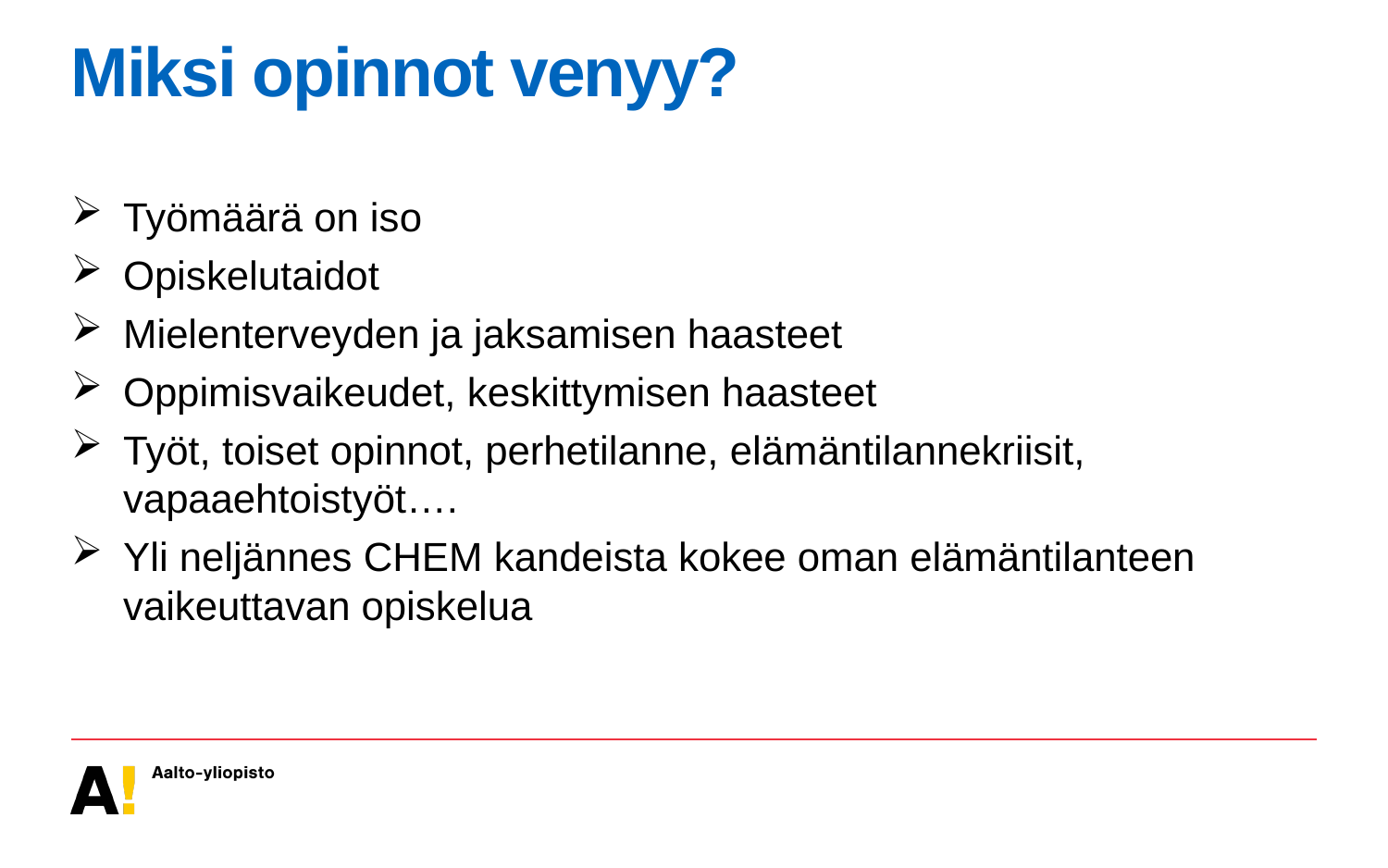

# Miksi opinnot venyy?
Työmäärä on iso
Opiskelutaidot
Mielenterveyden ja jaksamisen haasteet
Oppimisvaikeudet, keskittymisen haasteet
Työt, toiset opinnot, perhetilanne, elämäntilannekriisit, vapaaehtoistyöt….
Yli neljännes CHEM kandeista kokee oman elämäntilanteen vaikeuttavan opiskelua